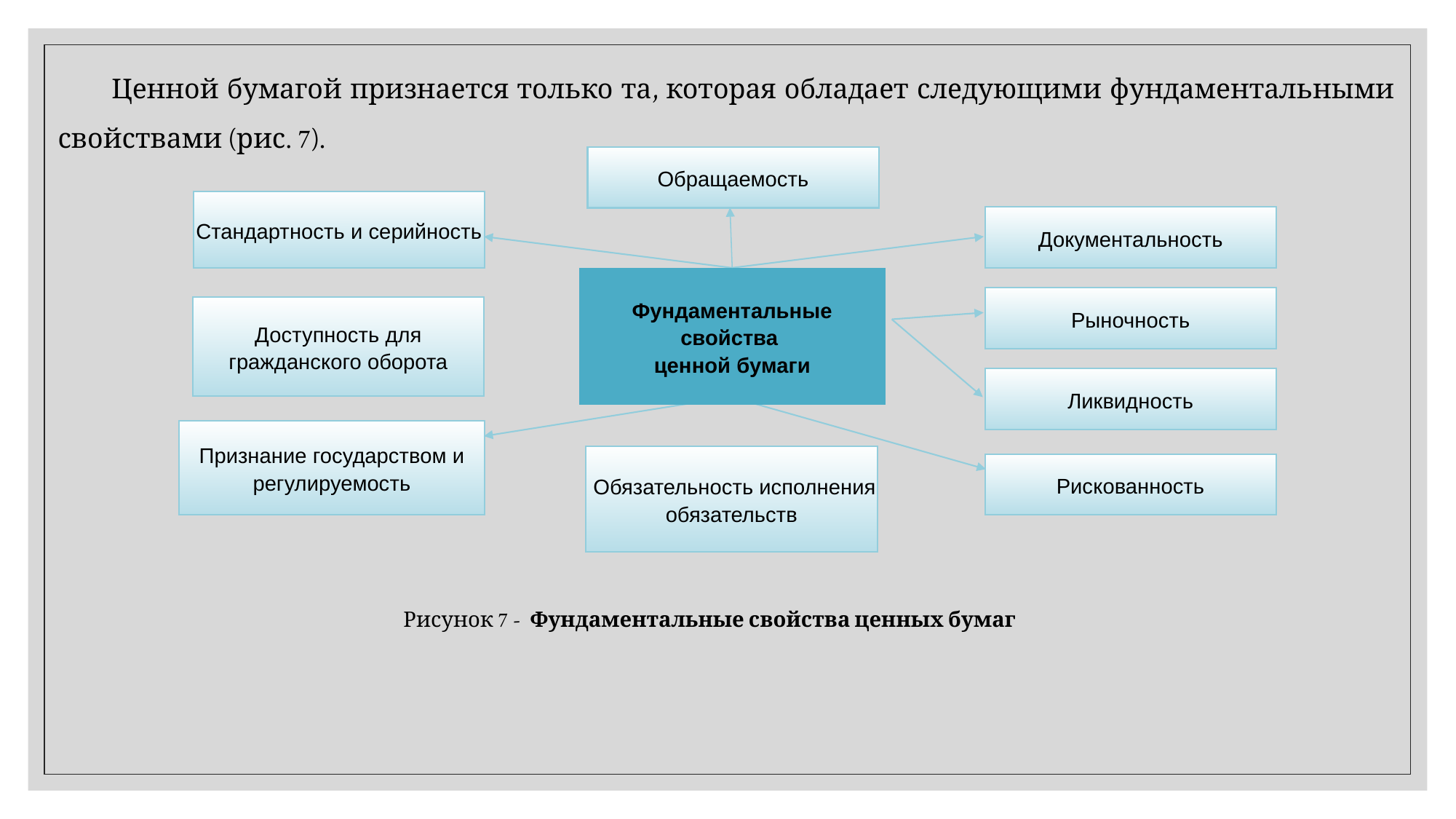

Ценной бумагой признается только та, которая обладает следующими фундаментальными свойствами (рис. 7).
Обращаемость
Стандартность и серийность
Документальность
Фундаментальные свойства
ценной бумаги
Рыночность
Доступность для гражданского оборота
Ликвидность
Признание государством и регулируемость
 Обязательность исполнения обязательств
Рискованность
Рисунок 7 -  Фундаментальные свойства ценных бумаг